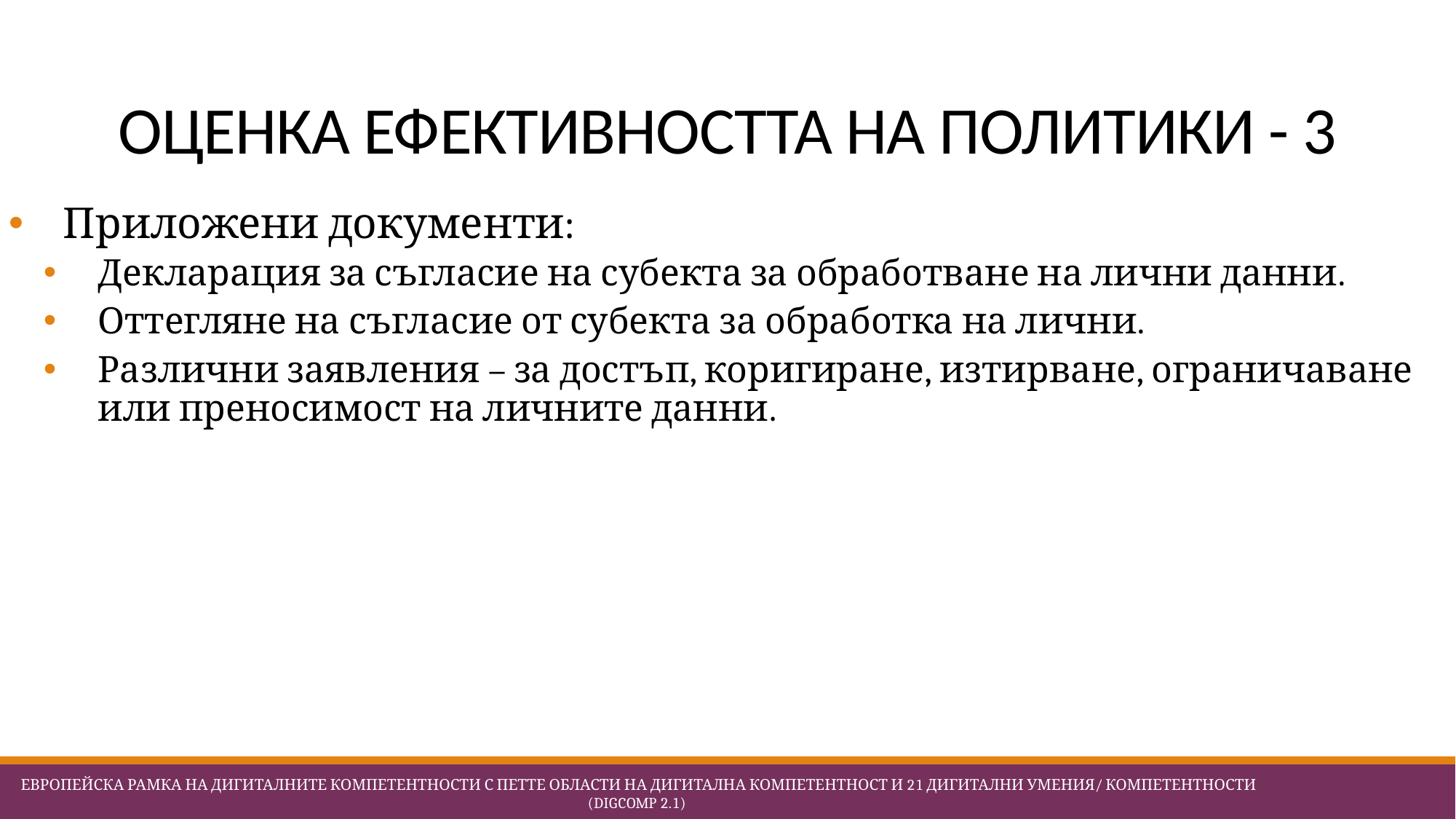

# ОЦЕНКА ЕФЕКТИВНОСТТА НА ПОЛИТИКИ - 3
Приложени документи:
Декларация за съгласие на субекта за обработване на лични данни.
Оттегляне на съгласие от субекта за обработка на лични.
Различни заявления – за достъп, коригиране, изтирване, ограничаване или преносимост на личните данни.

 Европейска Рамка на дигиталните компетентности с петте области на дигитална компетентност и 21 дигитални умения/ компетентности (DigComp 2.1)